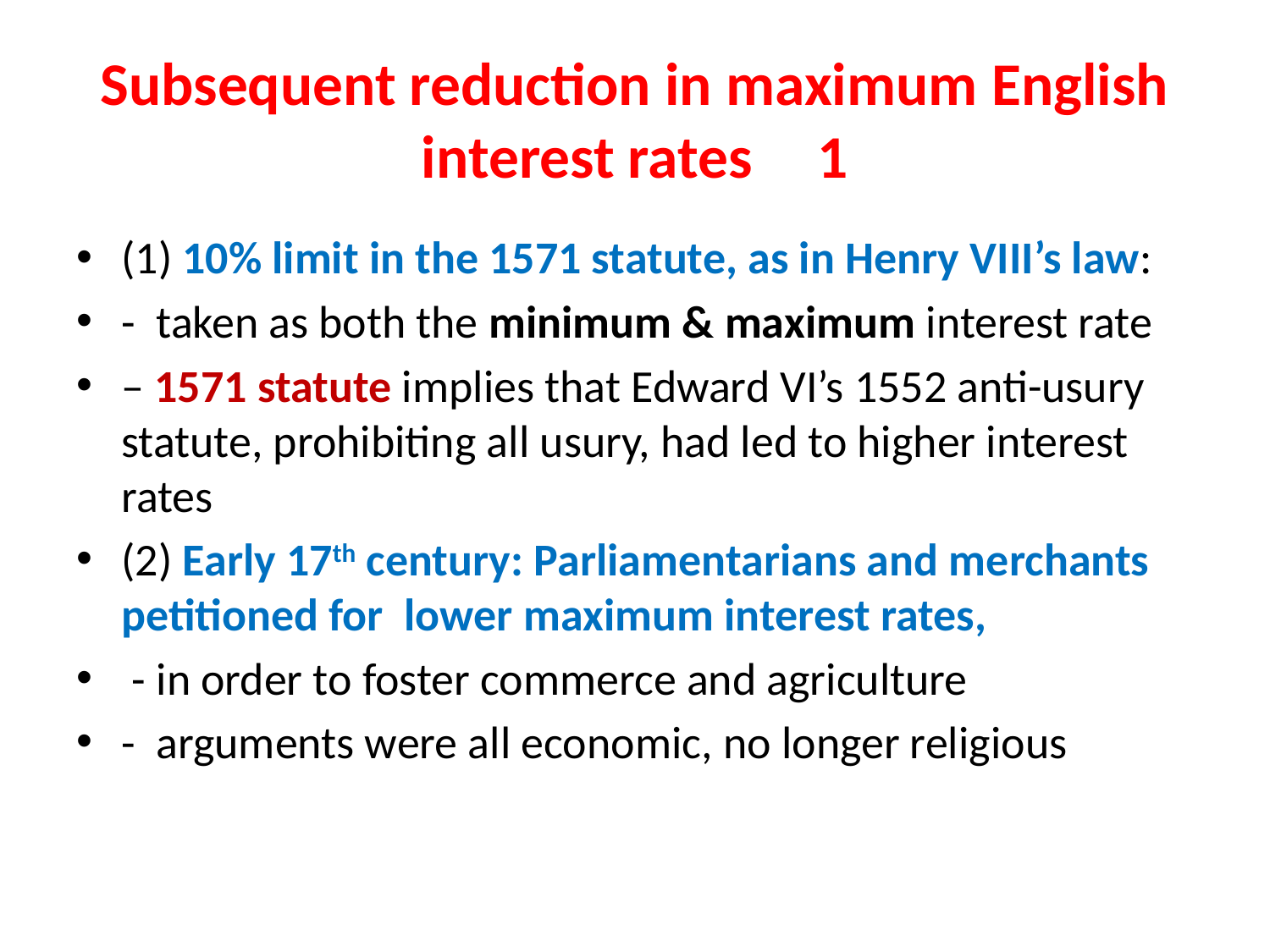

# Subsequent reduction in maximum English interest rates	1
(1) 10% limit in the 1571 statute, as in Henry VIII’s law:
-  taken as both the minimum & maximum interest rate
– 1571 statute implies that Edward VI’s 1552 anti-usury statute, prohibiting all usury, had led to higher interest rates
(2) Early 17th century: Parliamentarians and merchants petitioned for  lower maximum interest rates,
 - in order to foster commerce and agriculture
-  arguments were all economic, no longer religious